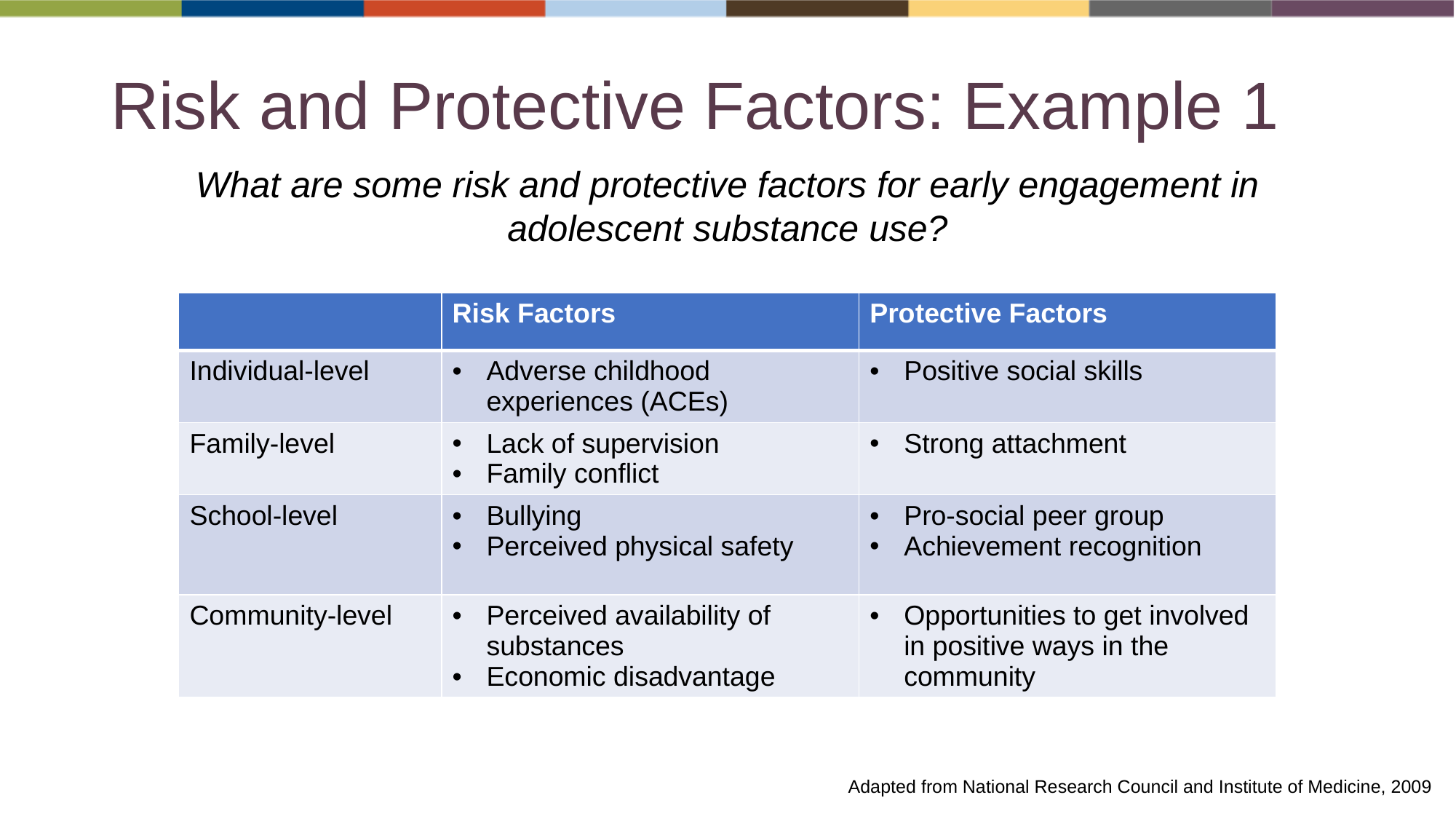

# Risk and Protective Factors: Example 1
What are some risk and protective factors for early engagement in adolescent substance use?
|  | Risk Factors | Protective Factors |
| --- | --- | --- |
| Individual-level | Adverse childhood experiences (ACEs) | Positive social skills |
| Family-level | Lack of supervision Family conflict | Strong attachment |
| School-level | Bullying Perceived physical safety | Pro-social peer group Achievement recognition |
| Community-level | Perceived availability of substances Economic disadvantage | Opportunities to get involved in positive ways in the community |
Adapted from National Research Council and Institute of Medicine, 2009